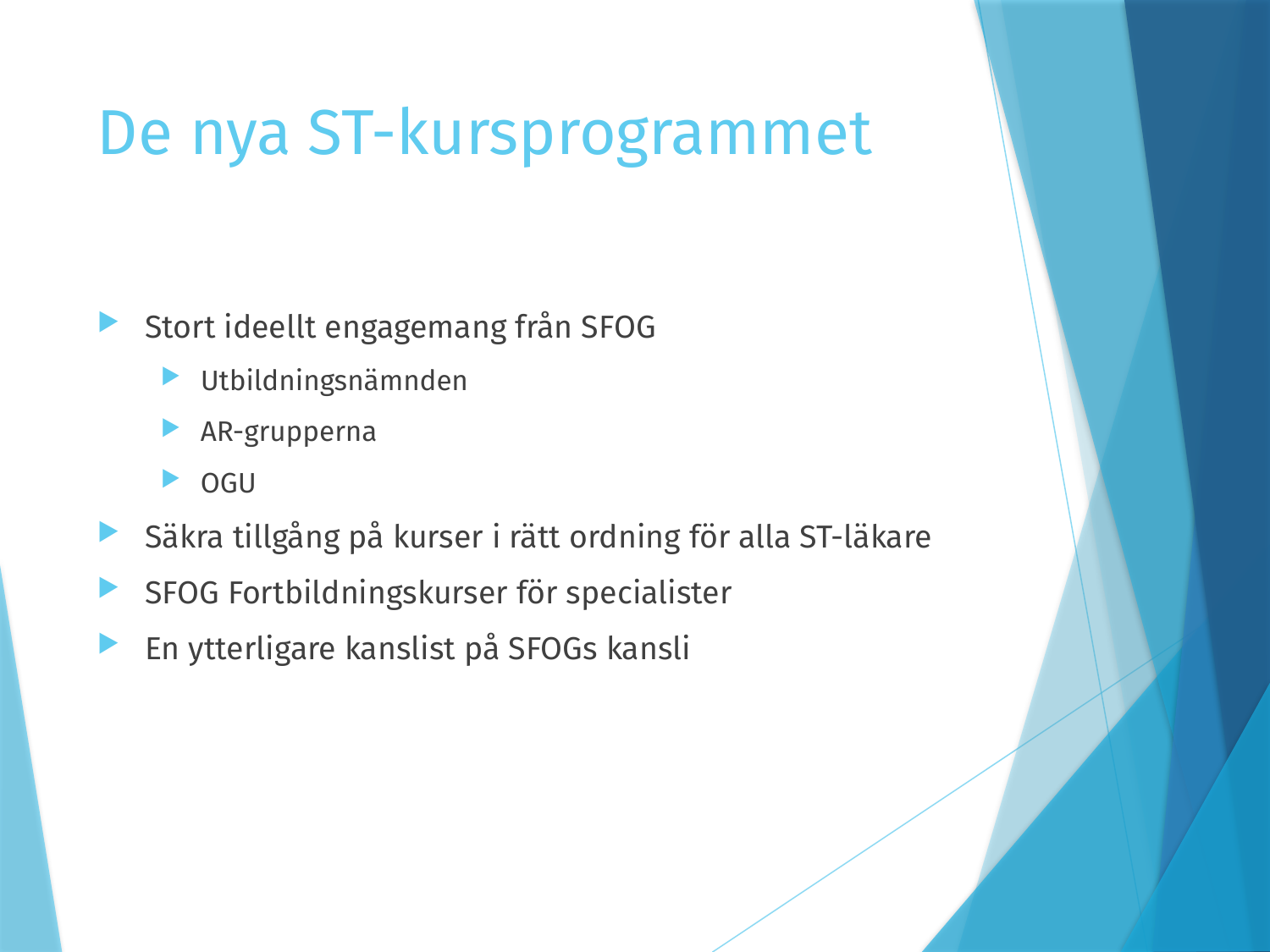

# De nya ST-kursprogrammet
Stort ideellt engagemang från SFOG
Utbildningsnämnden
AR-grupperna
OGU
Säkra tillgång på kurser i rätt ordning för alla ST-läkare
SFOG Fortbildningskurser för specialister
En ytterligare kanslist på SFOGs kansli